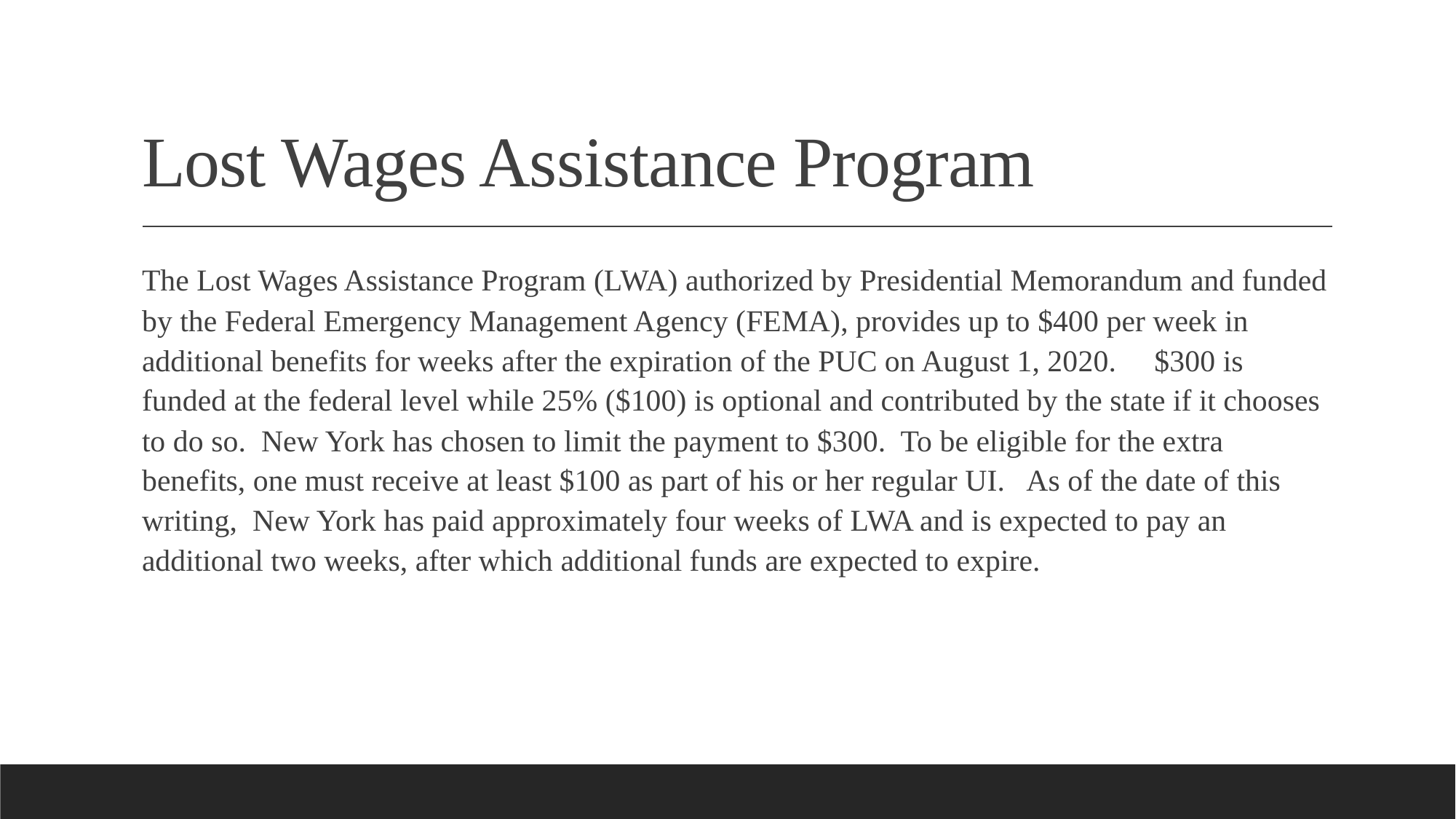

# Lost Wages Assistance Program
The Lost Wages Assistance Program (LWA) authorized by Presidential Memorandum and funded by the Federal Emergency Management Agency (FEMA), provides up to $400 per week in additional benefits for weeks after the expiration of the PUC on August 1, 2020.     $300 is funded at the federal level while 25% ($100) is optional and contributed by the state if it chooses to do so.  New York has chosen to limit the payment to $300.  To be eligible for the extra benefits, one must receive at least $100 as part of his or her regular UI.   As of the date of this writing,  New York has paid approximately four weeks of LWA and is expected to pay an additional two weeks, after which additional funds are expected to expire.